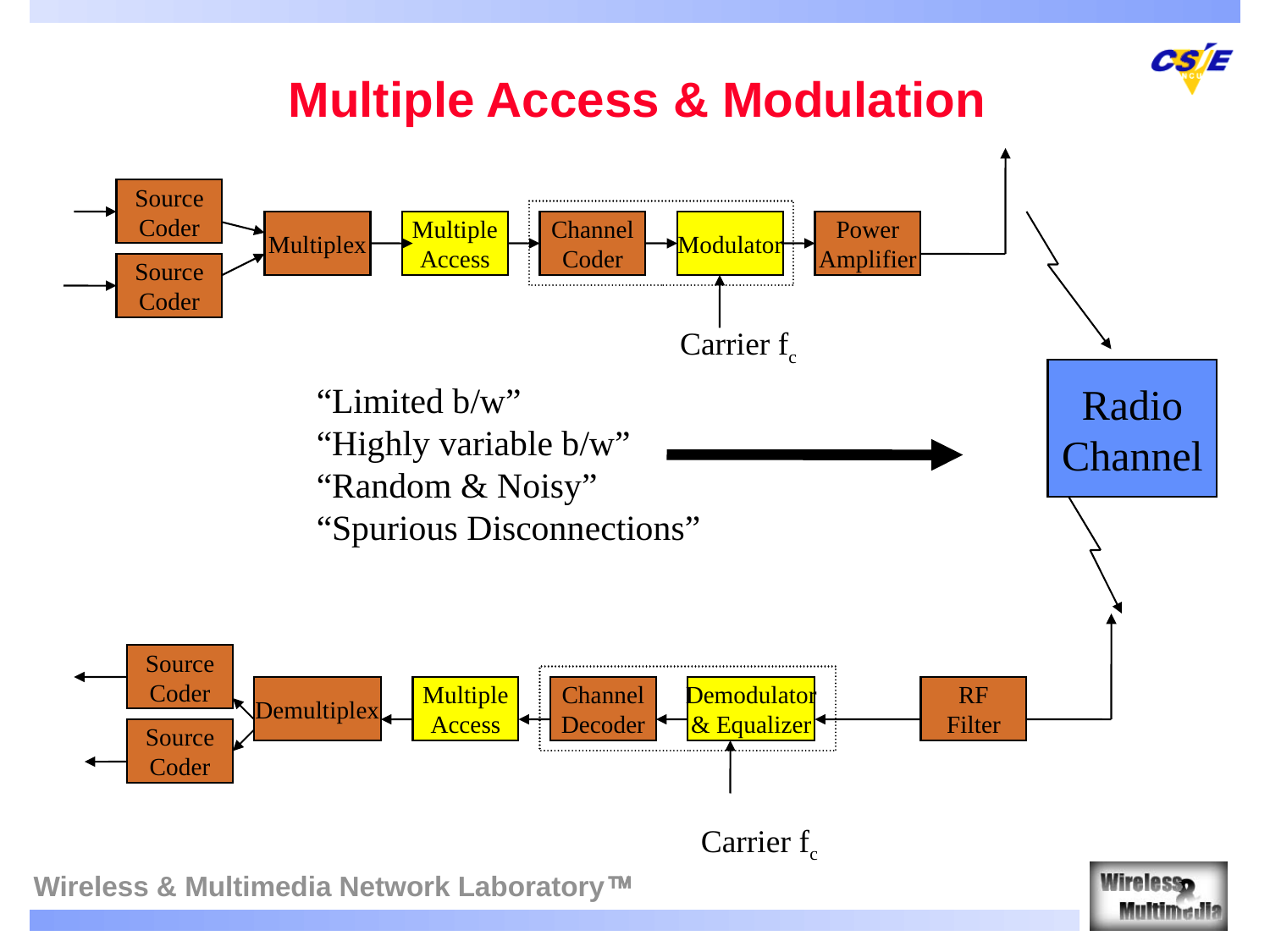

# Multiple Access & Modulation

Source
Coder

Multiplex
Multiple
Access
Channel
Coder
Modulator
Power
Amplifier

Source
Coder

Carrier fc
Radio
Channel
“Limited b/w”
“Highly variable b/w”
“Random & Noisy”
“Spurious Disconnections”

Source
Coder

Demultiplex
Multiple
Access
Channel
Decoder
Demodulator
& Equalizer
RF
Filter

Source
Coder

Carrier fc